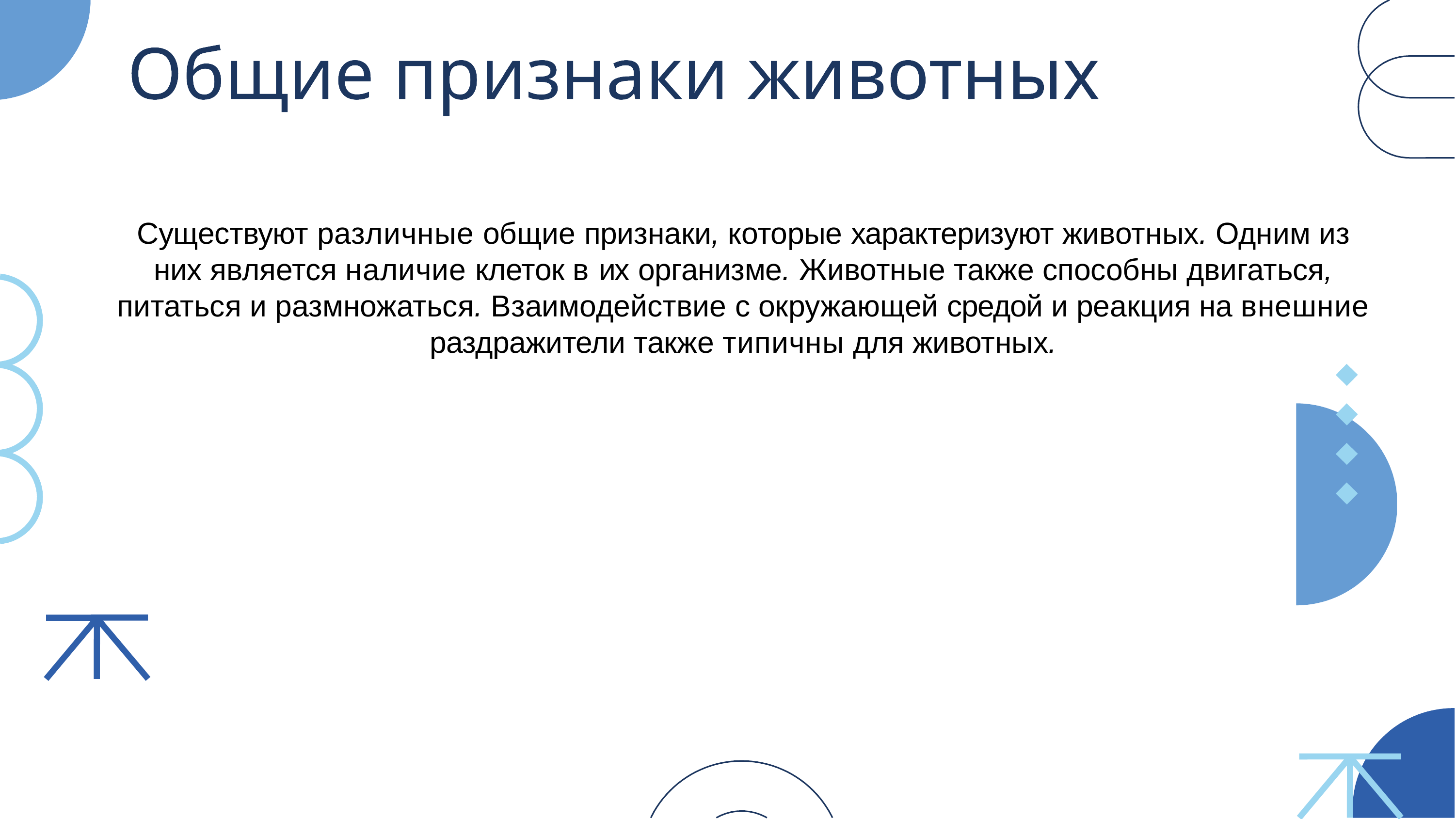

newUROKI.net
# Существуют различные общие признаки, которые характеризуют животных. Одним из них является наличие клеток в их организме. Животные также способны двигаться, питаться и размножаться. Взаимодействие с окружающей средой и реакция на внешние раздражители также типичны для животных.